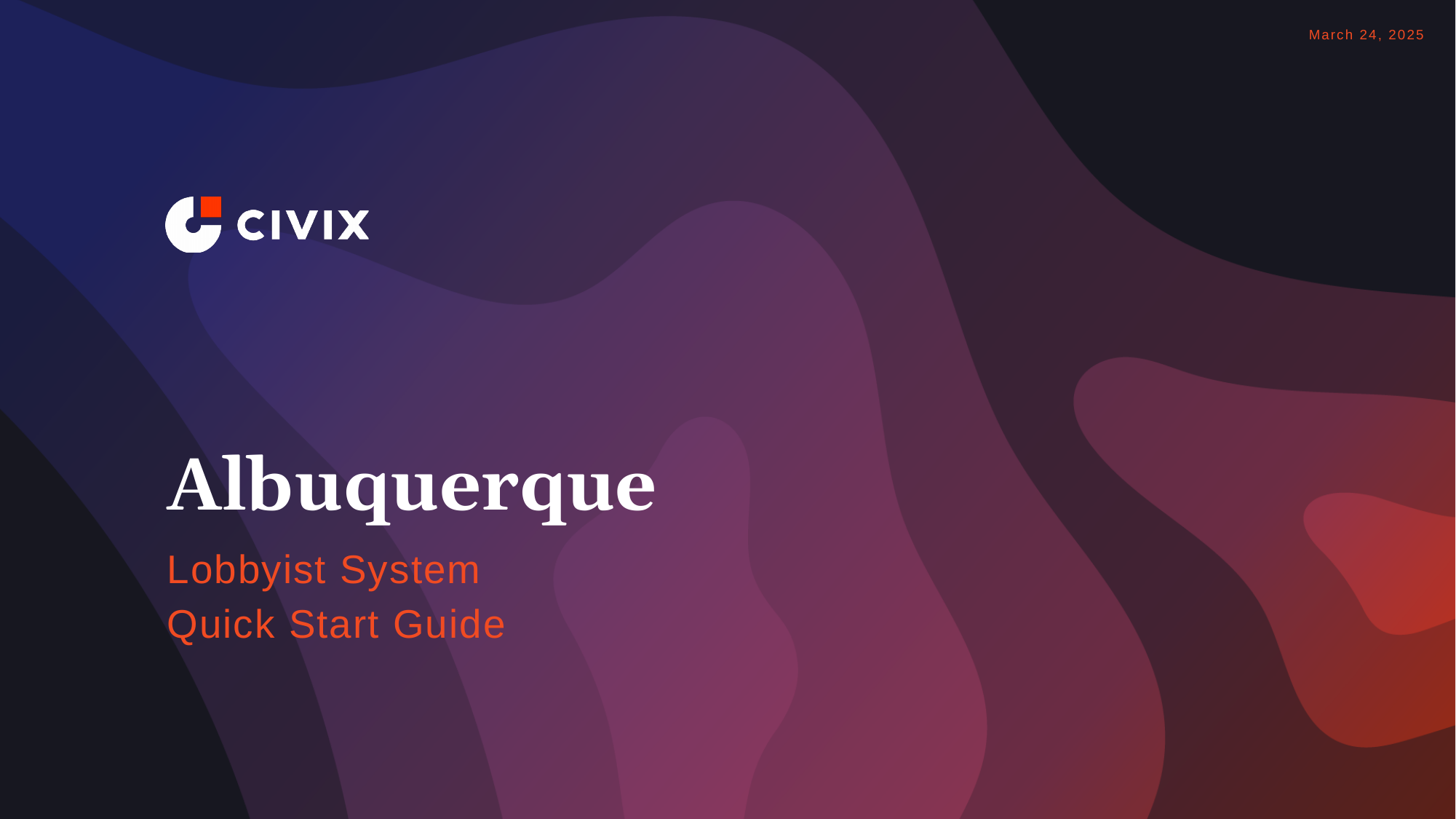

# Albuquerque
Lobbyist System
Quick Start Guide